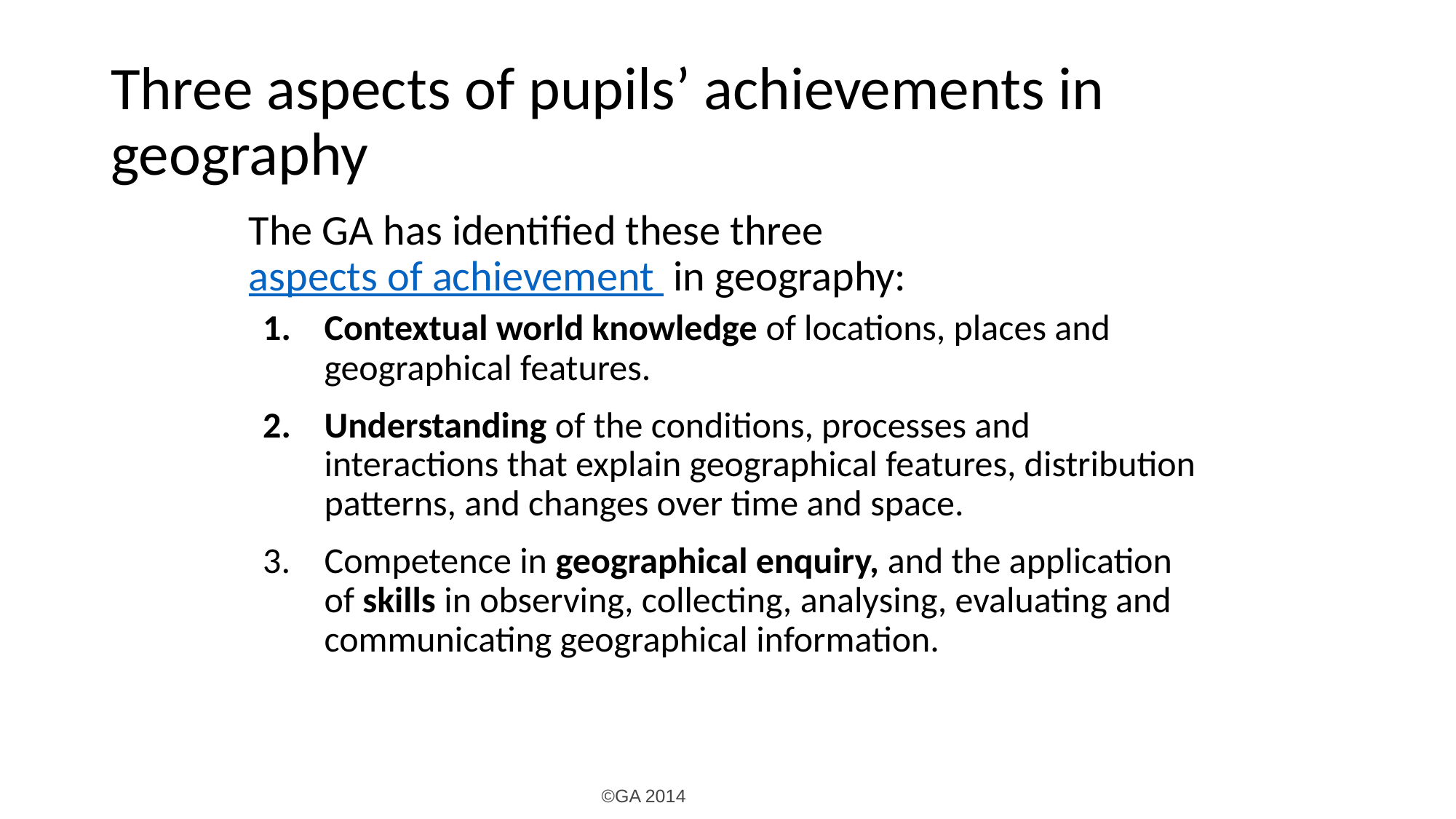

# Three aspects of pupils’ achievements in geography
The GA has identified these three aspects of achievement  in geography:
Contextual world knowledge of locations, places and geographical features.
Understanding of the conditions, processes and interactions that explain geographical features, distribution patterns, and changes over time and space.
Competence in geographical enquiry, and the application of skills in observing, collecting, analysing, evaluating and communicating geographical information.
©GA 2014